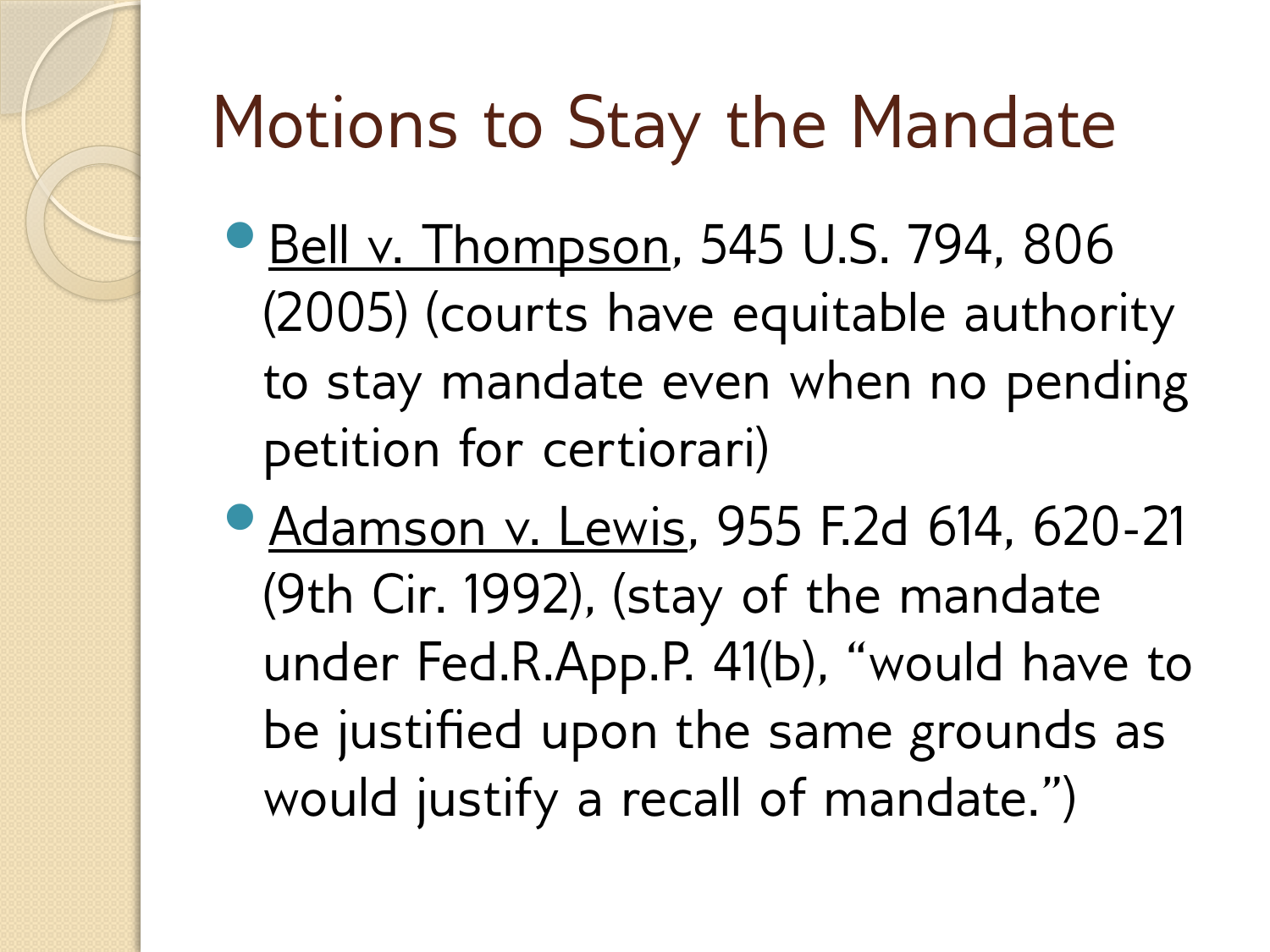

# Motions to Stay the Mandate
Bell v. Thompson, 545 U.S. 794, 806 (2005) (courts have equitable authority to stay mandate even when no pending petition for certiorari)
Adamson v. Lewis, 955 F.2d 614, 620-21 (9th Cir. 1992), (stay of the mandate under Fed.R.App.P. 41(b), “would have to be justified upon the same grounds as would justify a recall of mandate.”)